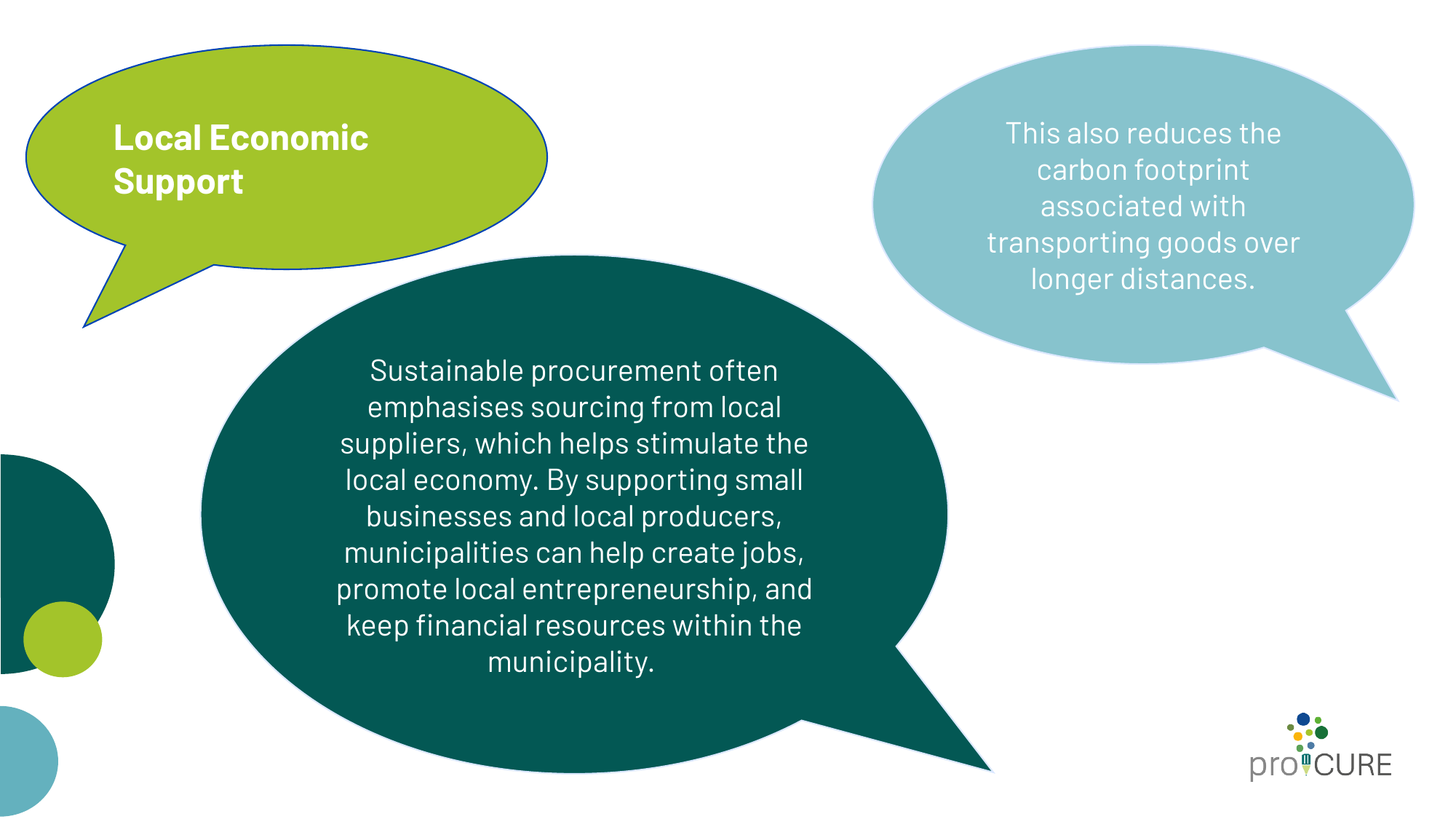

Local Economic Support
This also reduces the carbon footprint associated with transporting goods over longer distances.
Sustainable procurement often emphasises sourcing from local suppliers, which helps stimulate the local economy. By supporting small businesses and local producers, municipalities can help create jobs, promote local entrepreneurship, and keep financial resources within the municipality.